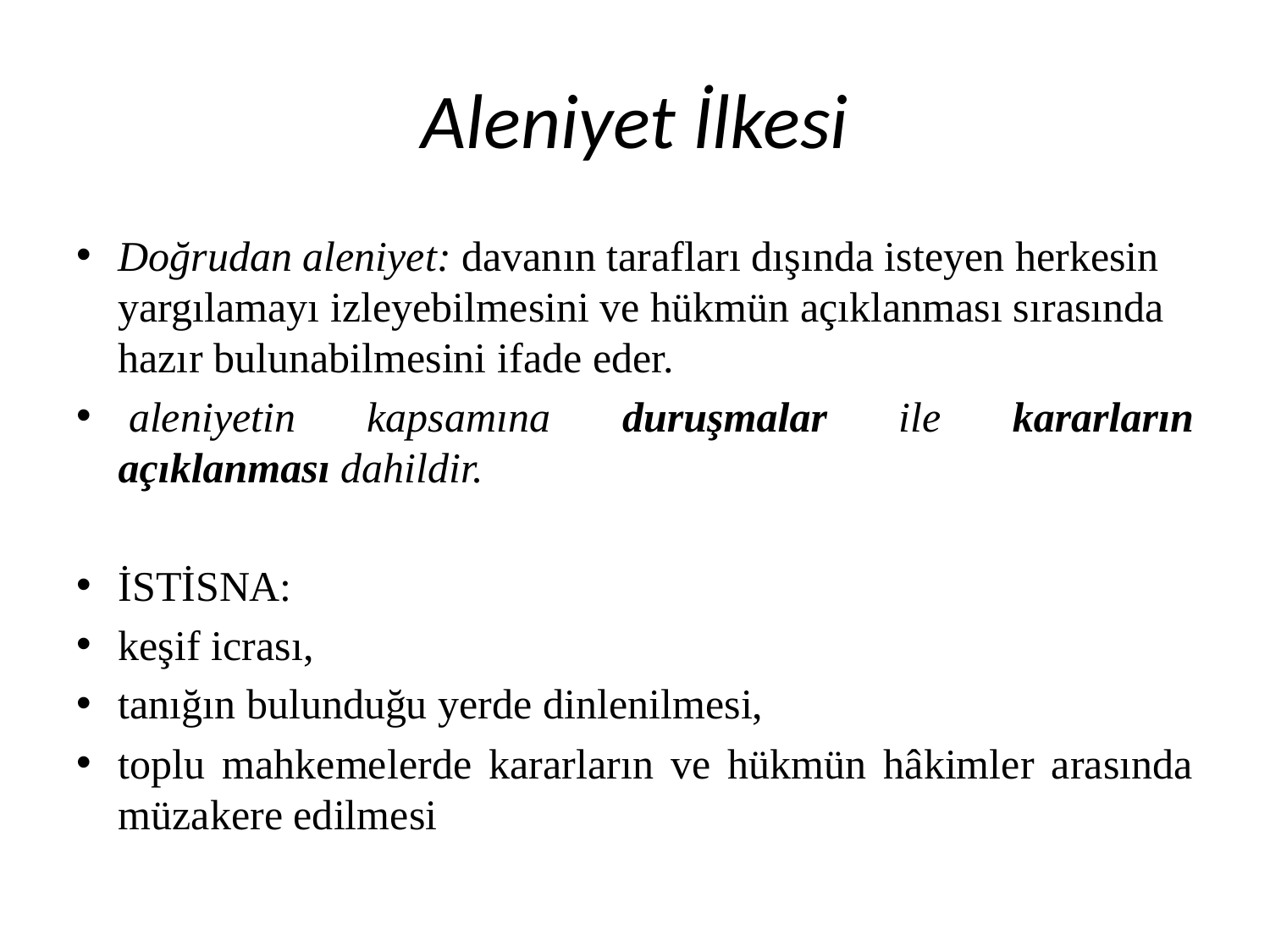

# Aleniyet İlkesi
Doğrudan aleniyet: davanın tarafları dışında isteyen herkesin yargılamayı izleyebilmesini ve hükmün açıklanması sırasında hazır bulunabilmesini ifade eder.
 aleniyetin kapsamına duruşmalar ile kararların açıklanması dahildir.

İSTİSNA:
keşif icrası,
tanığın bulunduğu yerde dinlenilmesi,
toplu mahkemelerde kararların ve hükmün hâkimler arasında müzakere edilmesi